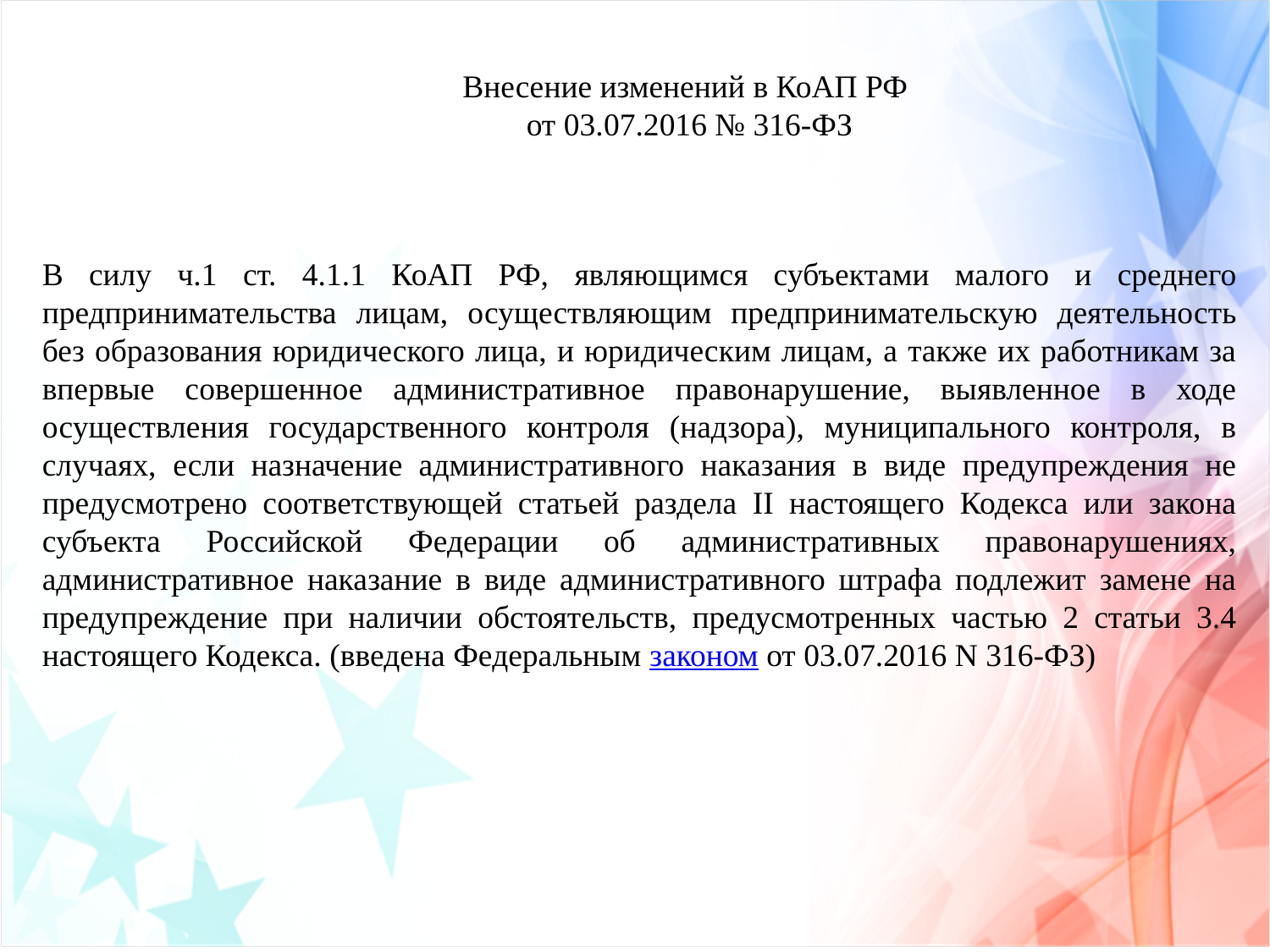

Внесение изменений в КоАП РФ
от 03.07.2016 № 316-ФЗ

В силу ч.1 ст. 4.1.1 КоАП РФ, являющимся субъектами малого и среднего предпринимательства лицам, осуществляющим предпринимательскую деятельность без образования юридического лица, и юридическим лицам, а также их работникам за впервые совершенное административное правонарушение, выявленное в ходе осуществления государственного контроля (надзора), муниципального контроля, в случаях, если назначение административного наказания в виде предупреждения не предусмотрено соответствующей статьей раздела II настоящего Кодекса или закона субъекта Российской Федерации об административных правонарушениях, административное наказание в виде административного штрафа подлежит замене на предупреждение при наличии обстоятельств, предусмотренных частью 2 статьи 3.4 настоящего Кодекса. (введена Федеральным законом от 03.07.2016 N 316-ФЗ)